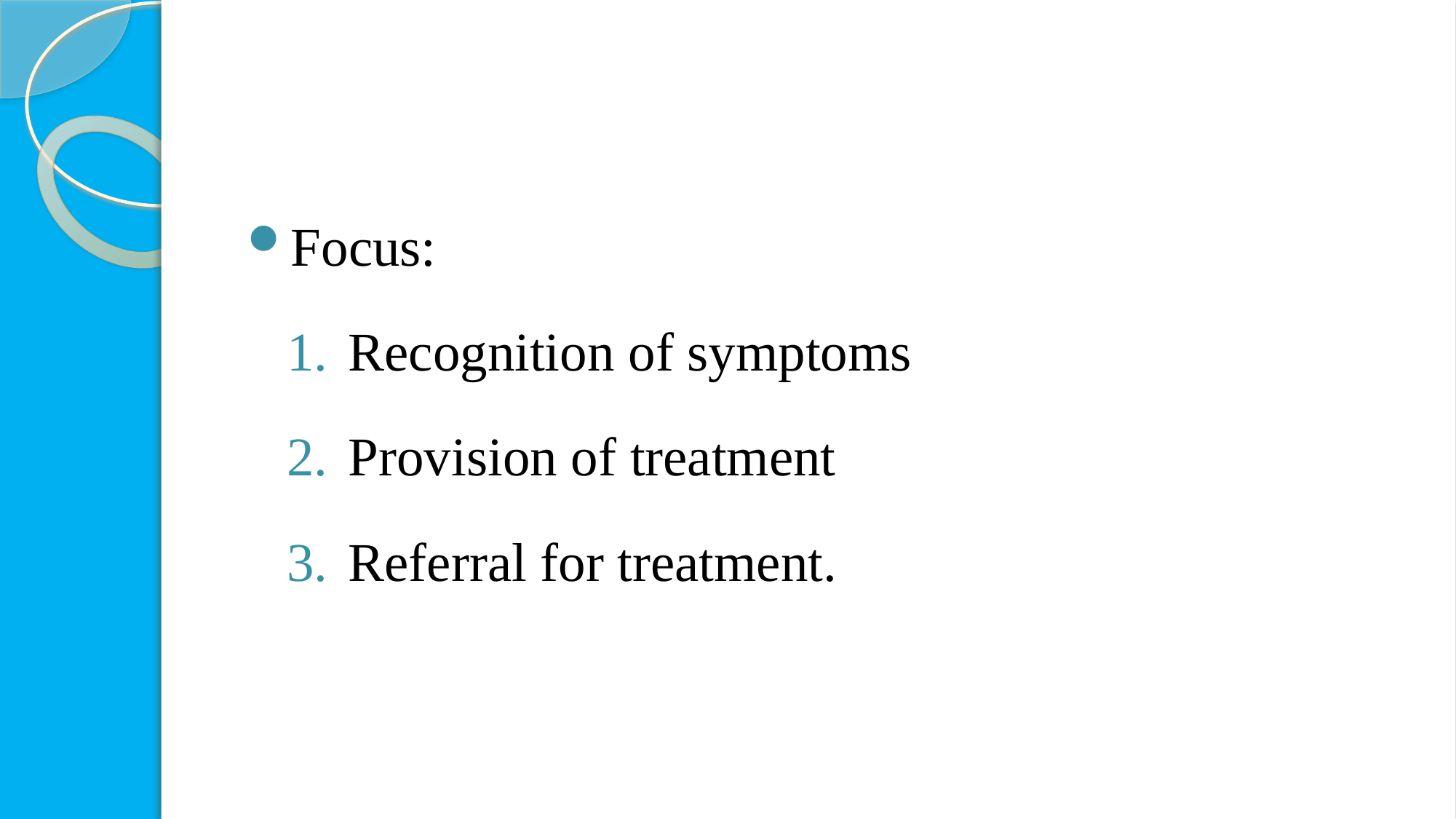

#
Focus:
Recognition of symptoms
Provision of treatment
Referral for treatment.